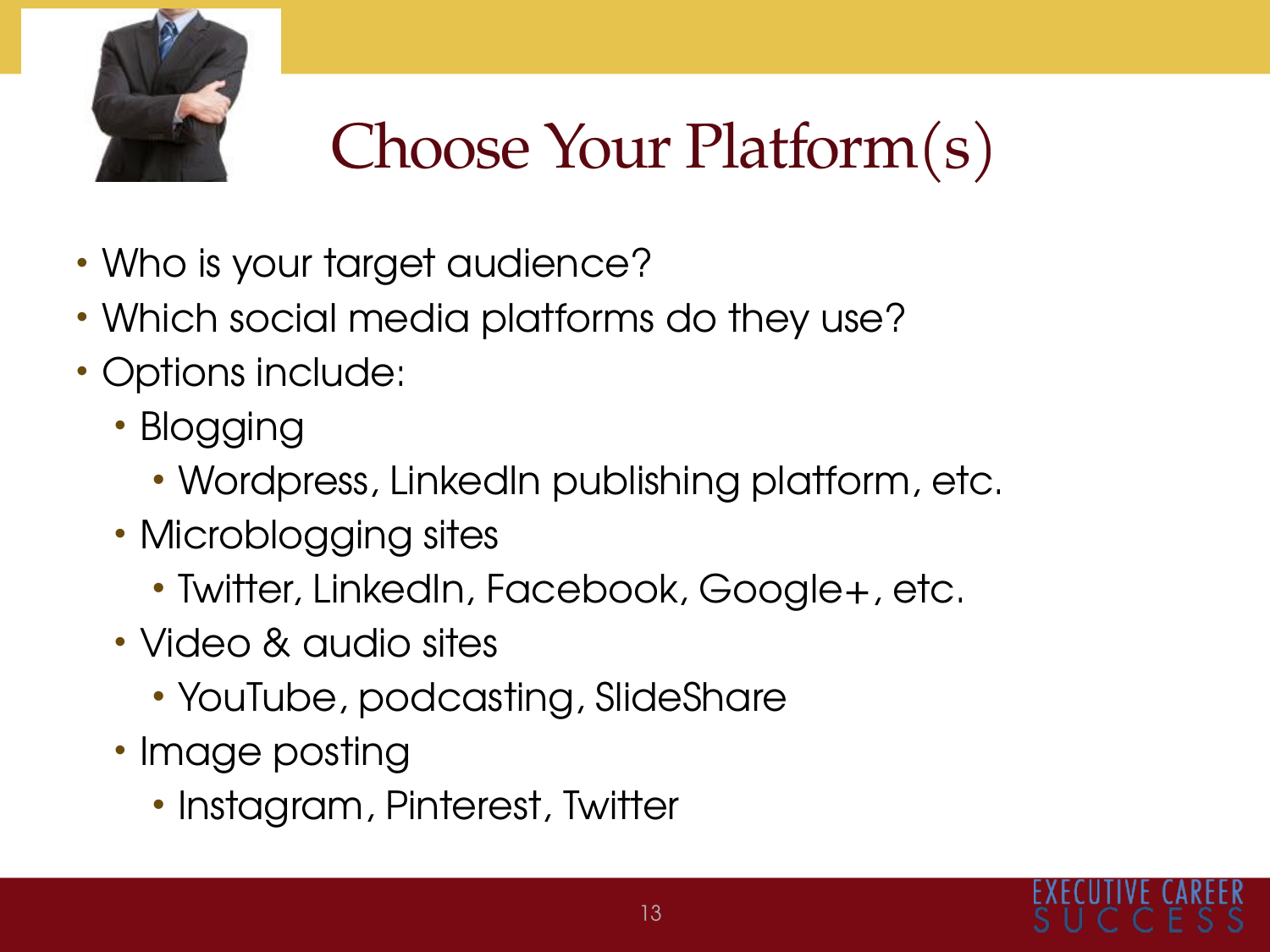

# Choose Your Platform(s)
Who is your target audience?
Which social media platforms do they use?
Options include:
Blogging
Wordpress, LinkedIn publishing platform, etc.
Microblogging sites
Twitter, LinkedIn, Facebook, Google+, etc.
Video & audio sites
YouTube, podcasting, SlideShare
Image posting
Instagram, Pinterest, Twitter
13